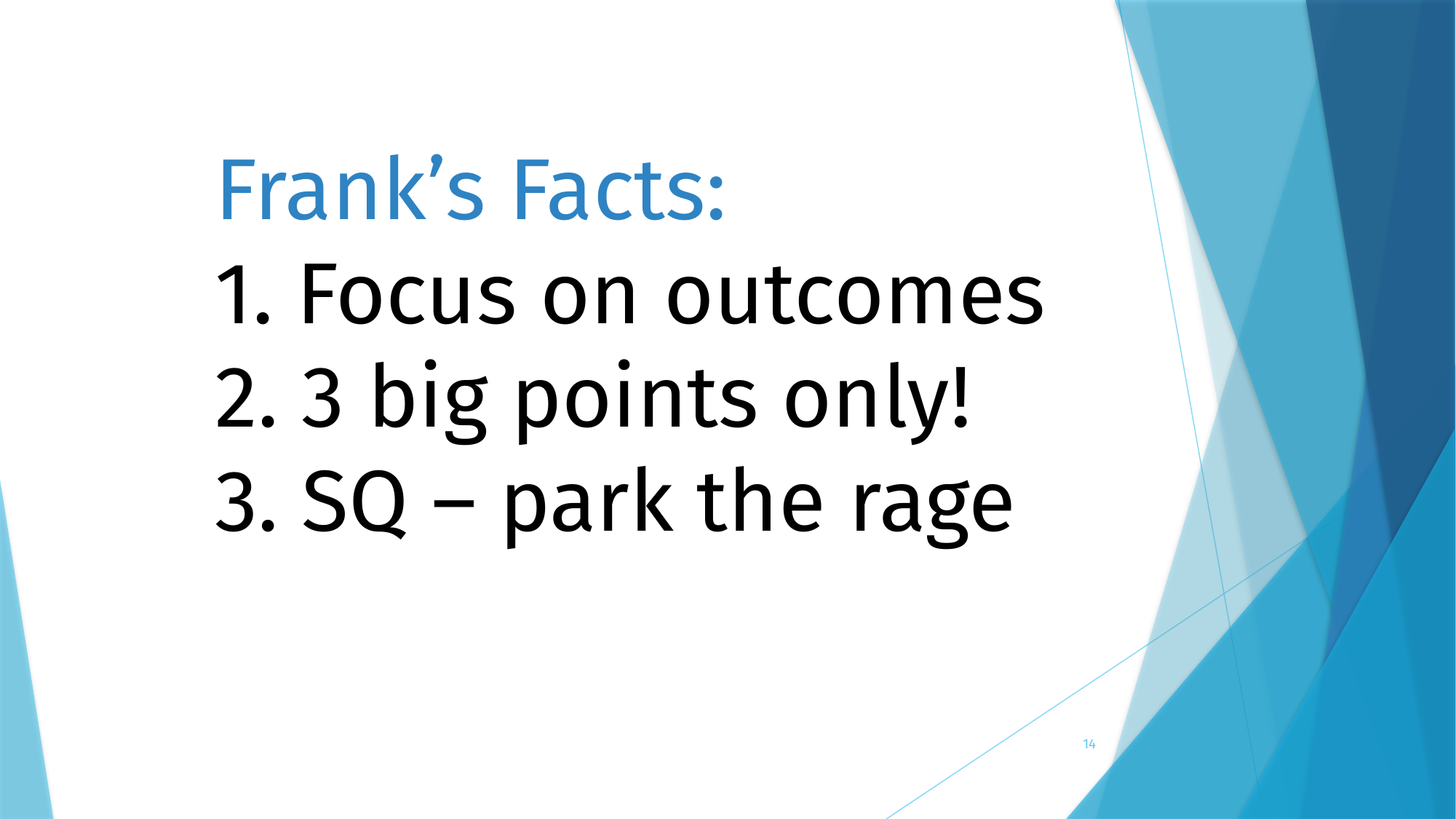

# Frank’s Facts: 1. Focus on outcomes 2. 3 big points only! 3. SQ – park the rage

14